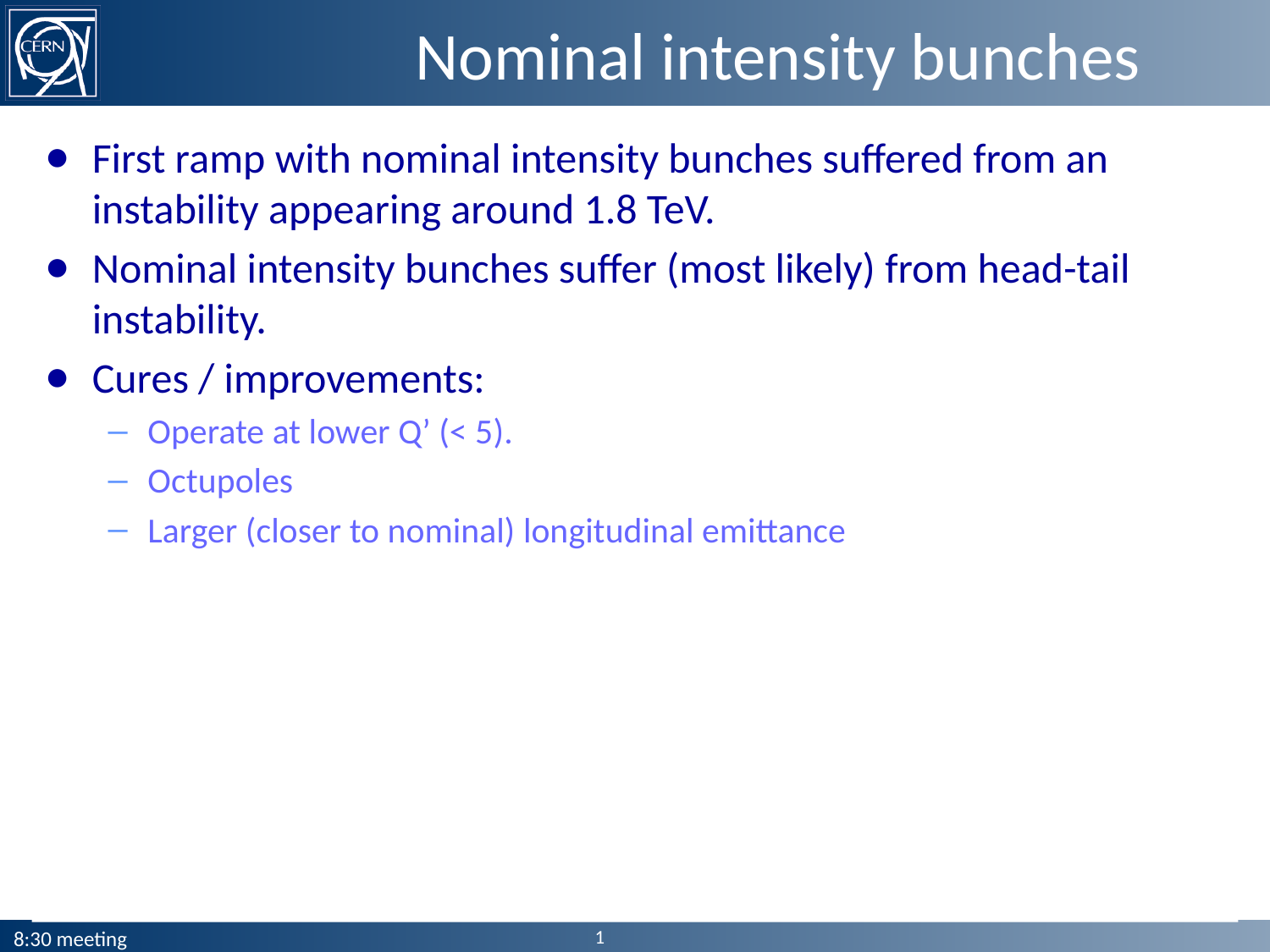

# Nominal intensity bunches
First ramp with nominal intensity bunches suffered from an instability appearing around 1.8 TeV.
Nominal intensity bunches suffer (most likely) from head-tail instability.
Cures / improvements:
Operate at lower Q’ (< 5).
Octupoles
Larger (closer to nominal) longitudinal emittance
1
8:30 meeting